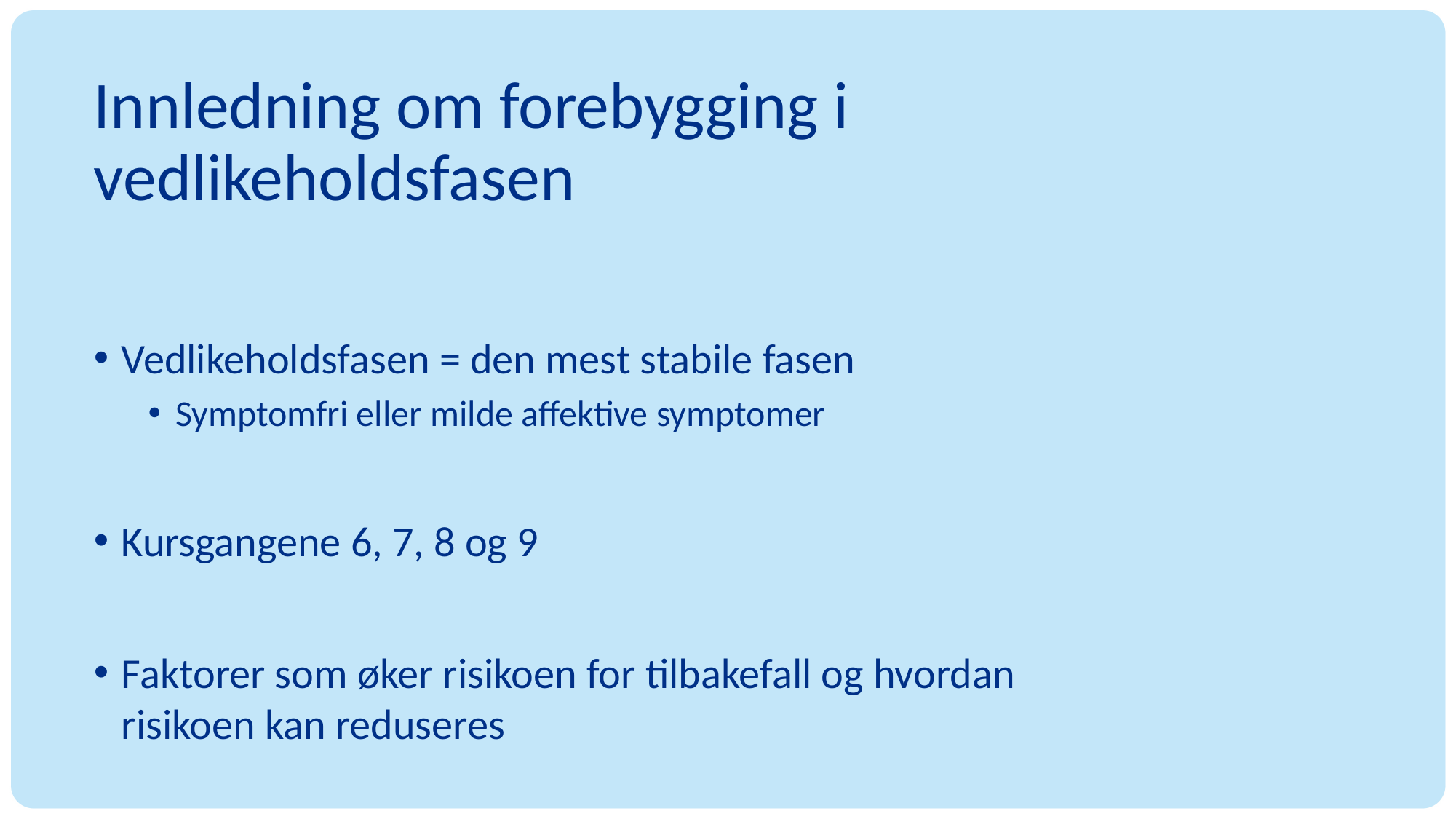

# Innledning om forebygging i vedlikeholdsfasen
Vedlikeholdsfasen = den mest stabile fasen
Symptomfri eller milde affektive symptomer

Kursgangene 6, 7, 8 og 9

Faktorer som øker risikoen for tilbakefall og hvordan
risikoen kan reduseres